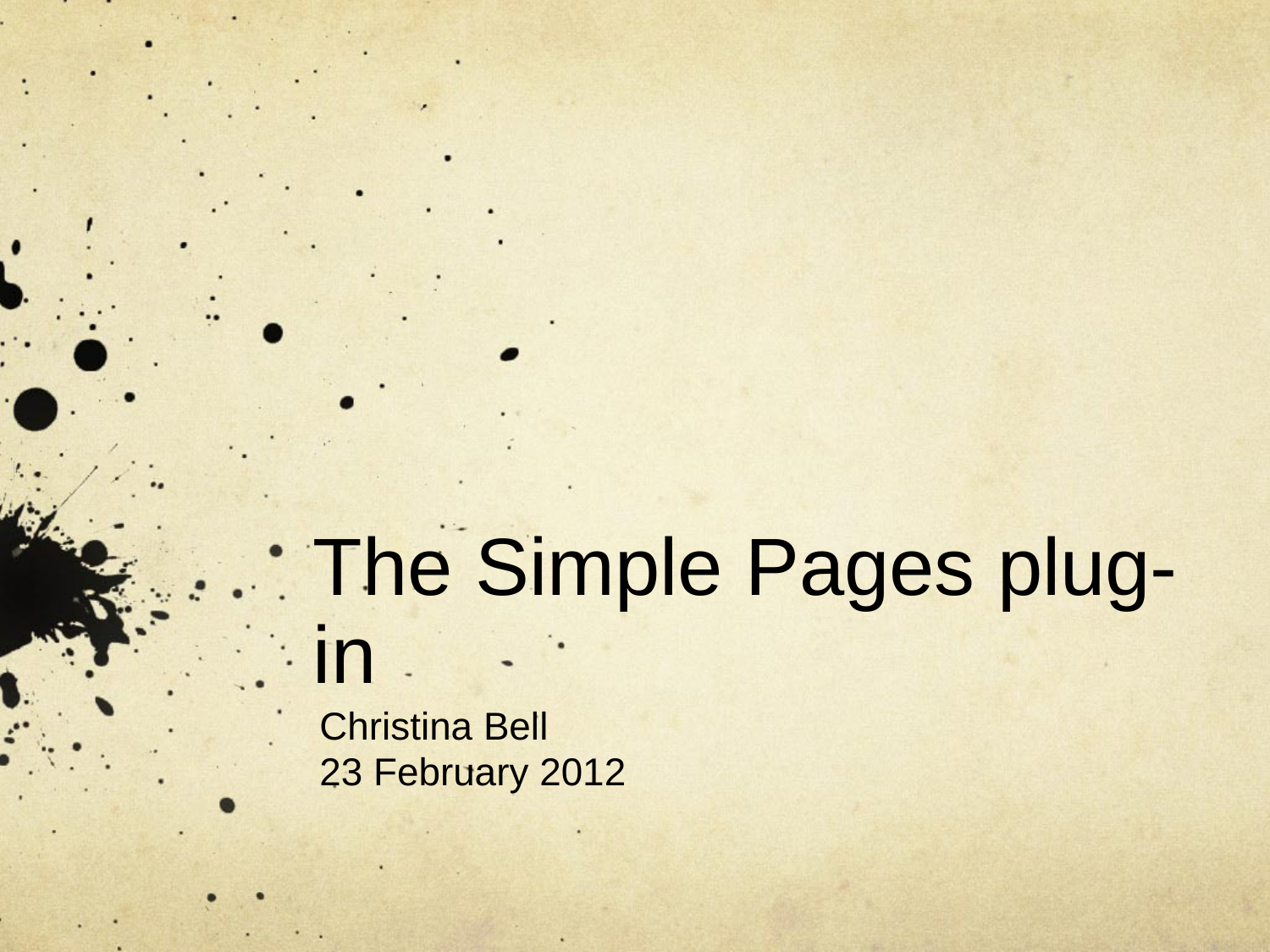

# The Simple Pages plug-in
Christina Bell
23 February 2012